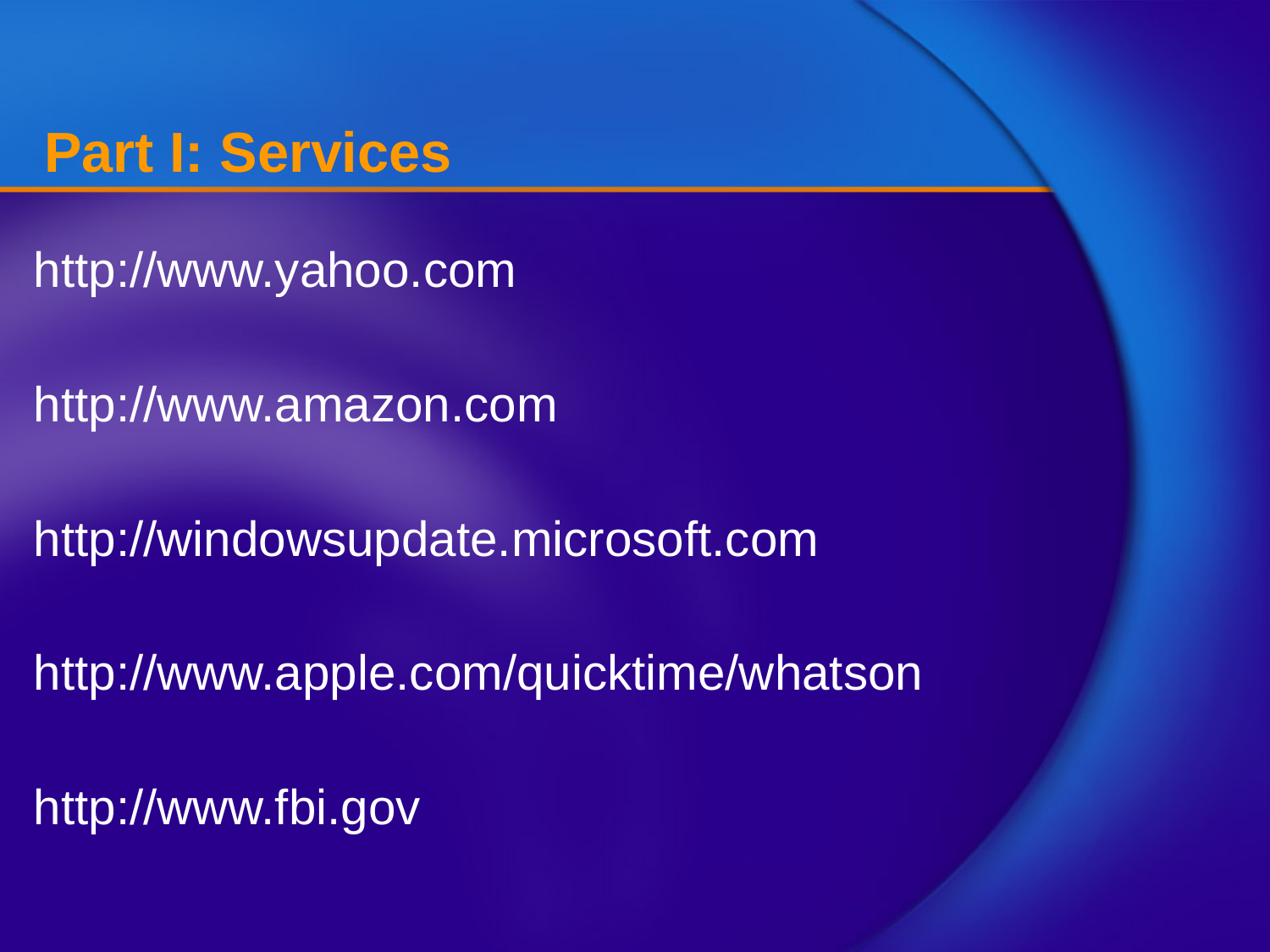

# Part I: Services
http://www.yahoo.com

http://www.amazon.com

http://windowsupdate.microsoft.com

http://www.apple.com/quicktime/whatson

http://www.fbi.gov